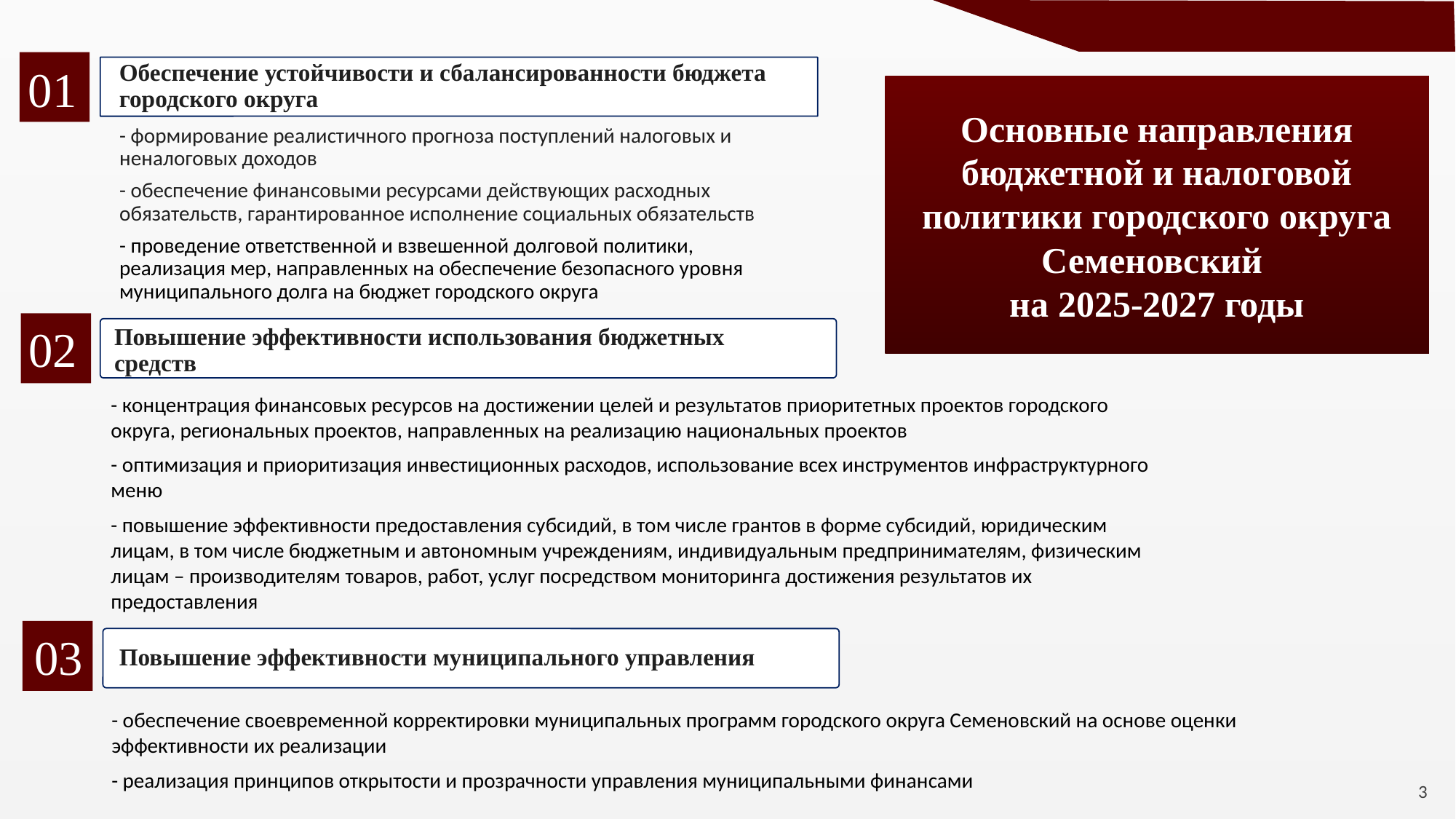

01
Обеспечение устойчивости и сбалансированности бюджета городского округа

Основные направления бюджетной и налоговой политики городского округа Семеновский
на 2025-2027 годы
- формирование реалистичного прогноза поступлений налоговых и неналоговых доходов
- обеспечение финансовыми ресурсами действующих расходных обязательств, гарантированное исполнение социальных обязательств
- проведение ответственной и взвешенной долговой политики, реализация мер, направленных на обеспечение безопасного уровня муниципального долга на бюджет городского округа
02

Повышение эффективности использования бюджетных средств
- концентрация финансовых ресурсов на достижении целей и результатов приоритетных проектов городского округа, региональных проектов, направленных на реализацию национальных проектов
- оптимизация и приоритизация инвестиционных расходов, использование всех инструментов инфраструктурного меню
- повышение эффективности предоставления субсидий, в том числе грантов в форме субсидий, юридическим лицам, в том числе бюджетным и автономным учреждениям, индивидуальным предпринимателям, физическим лицам – производителям товаров, работ, услуг посредством мониторинга достижения результатов их предоставления

03

Повышение эффективности муниципального управления
- обеспечение своевременной корректировки муниципальных программ городского округа Семеновский на основе оценки эффективности их реализации
- реализация принципов открытости и прозрачности управления муниципальными финансами
3